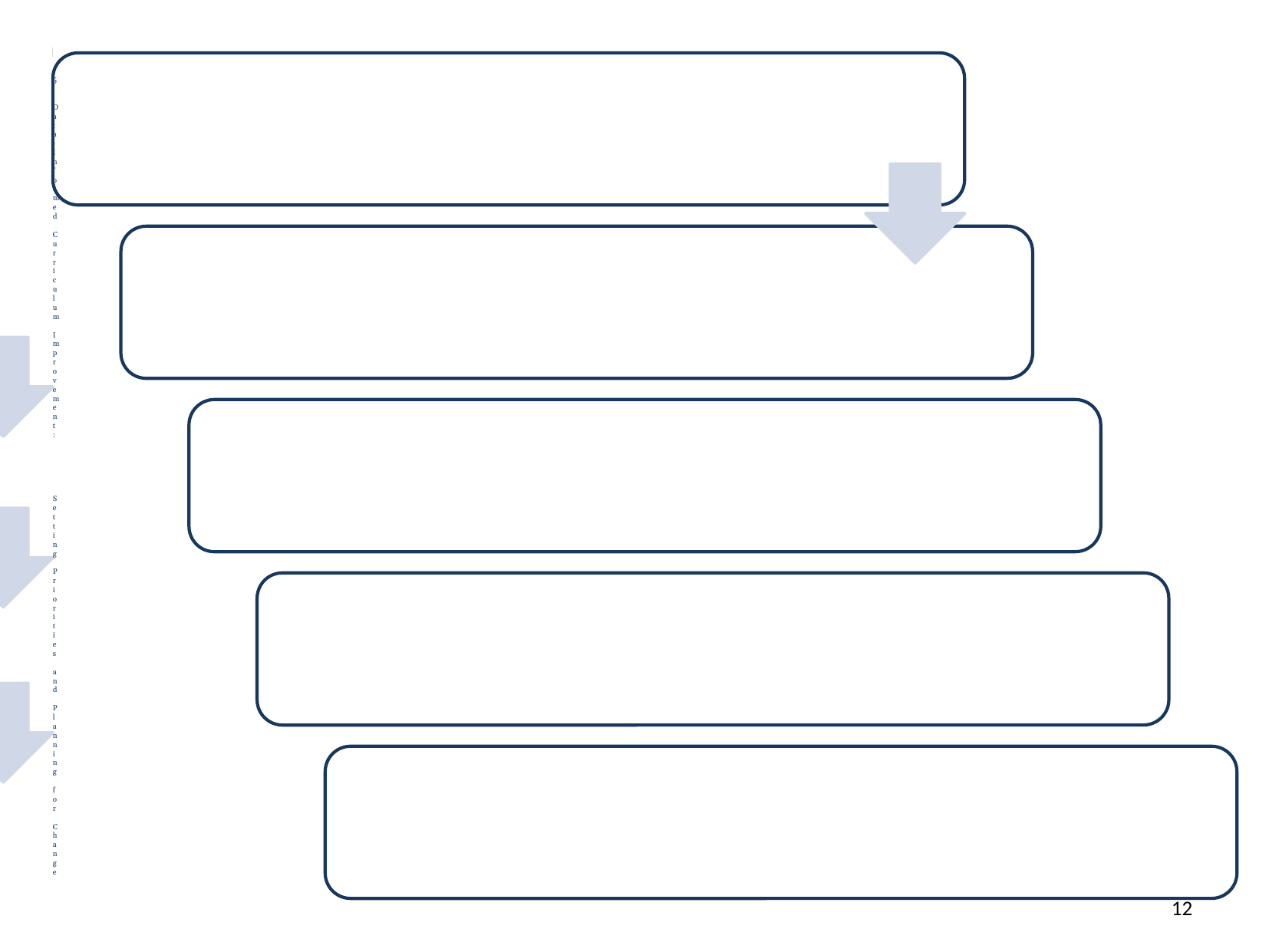

5  Data-Informed Curriculum Improvement:
    Setting Priorities and Planning for Change
12